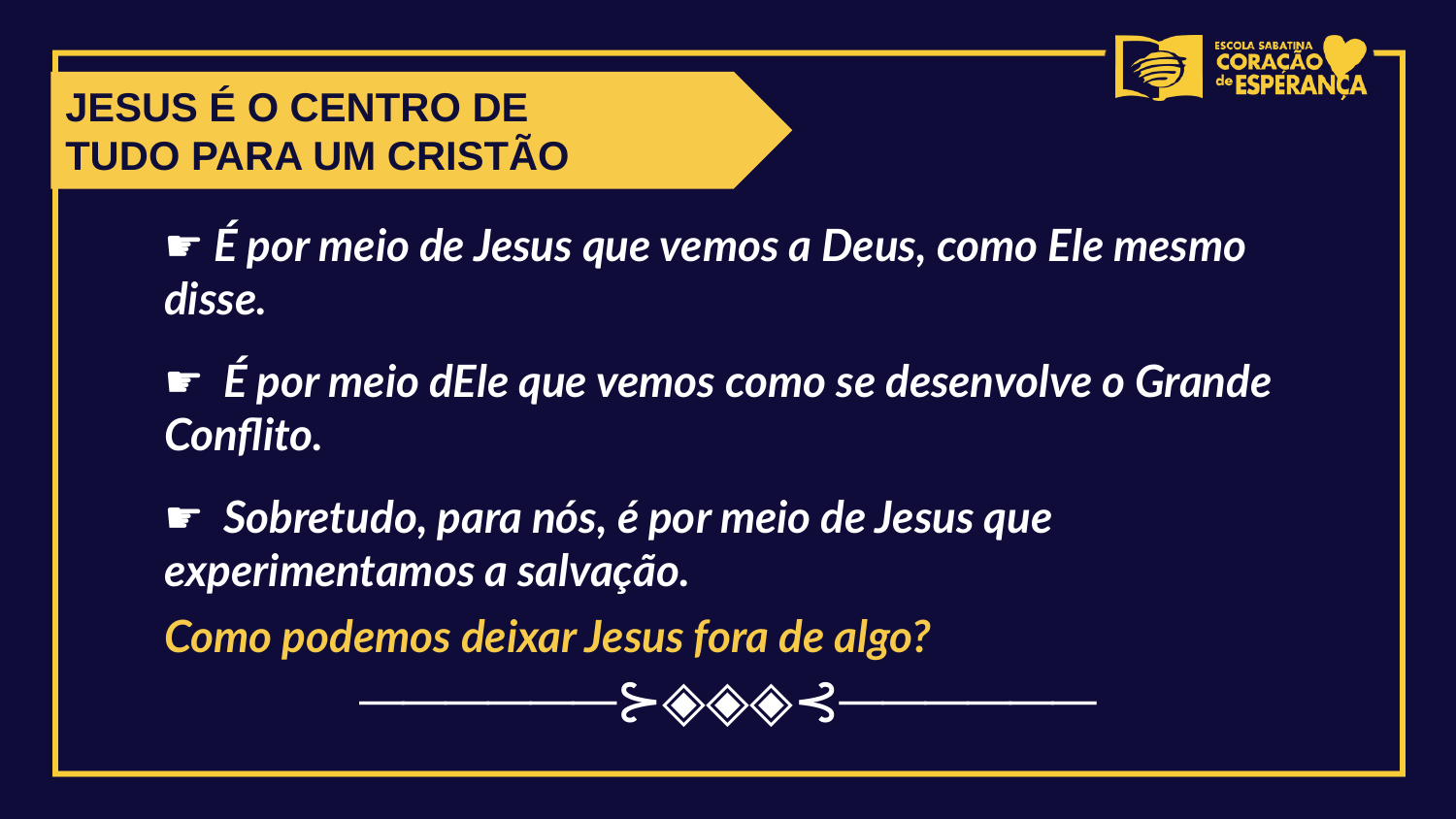

JESUS É O CENTRO DE
TUDO PARA UM CRISTÃO

☛ É por meio de Jesus que vemos a Deus, como Ele mesmo disse.

☛  É por meio dEle que vemos como se desenvolve o Grande Conflito.

☛  Sobretudo, para nós, é por meio de Jesus que experimentamos a salvação.
Como podemos deixar Jesus fora de algo?
──────⊱◈◈◈⊰──────